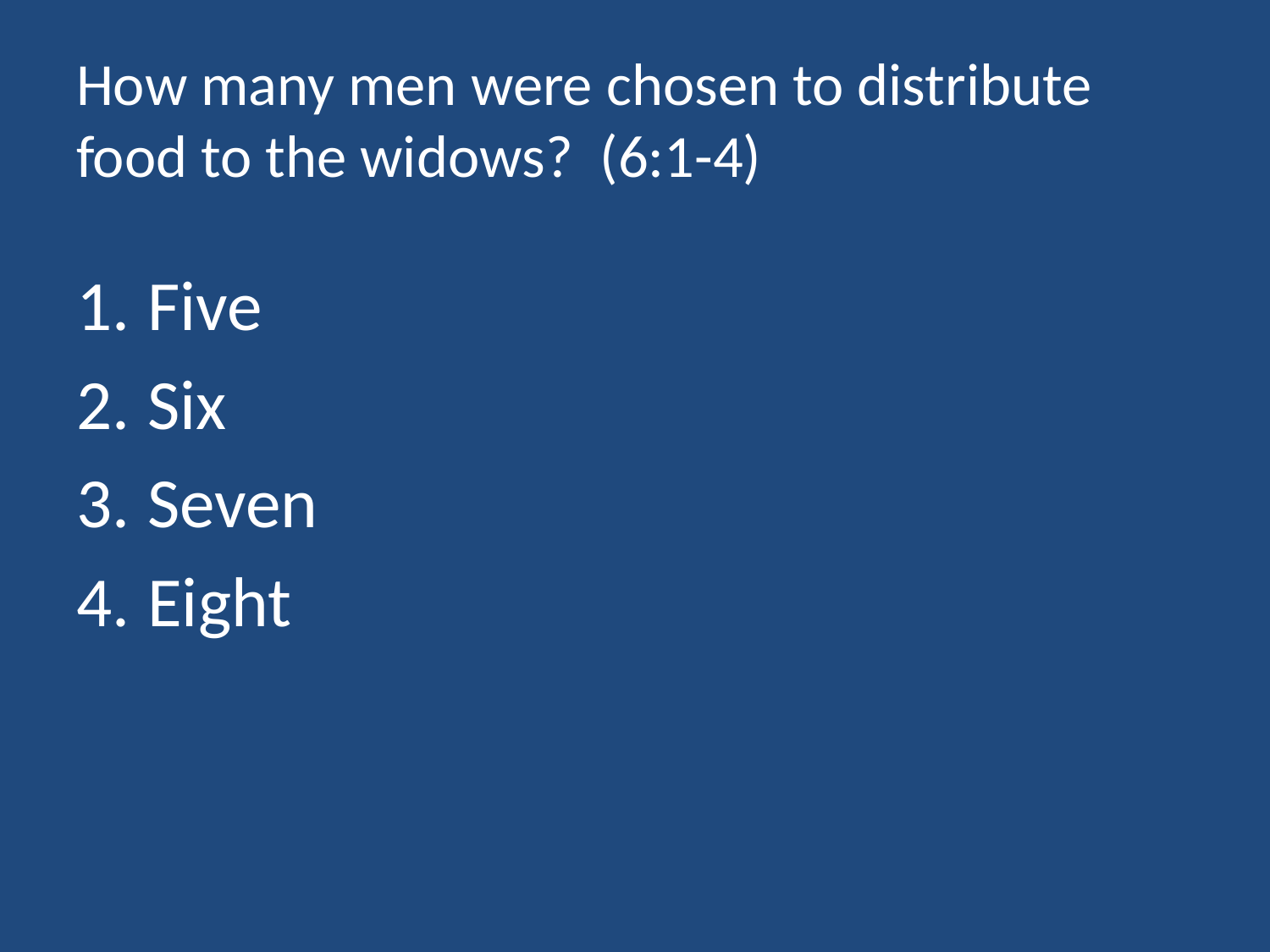

# How many men were chosen to distribute food to the widows?  (6:1-4)
Five
Six
Seven
Eight